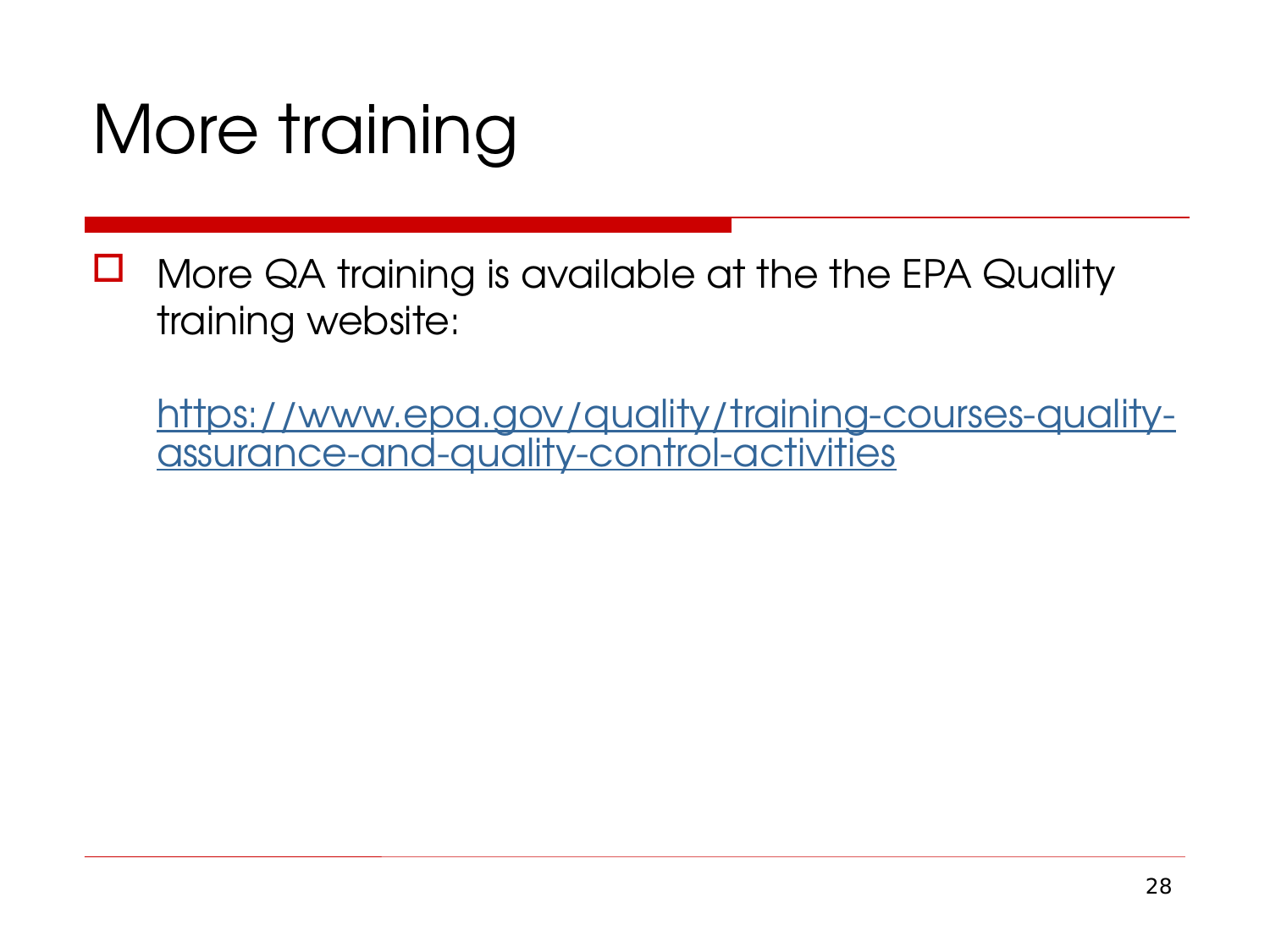

# More training
More QA training is available at the the EPA Quality training website:
https://www.epa.gov/quality/training-courses-quality-assurance-and-quality-control-activities
28